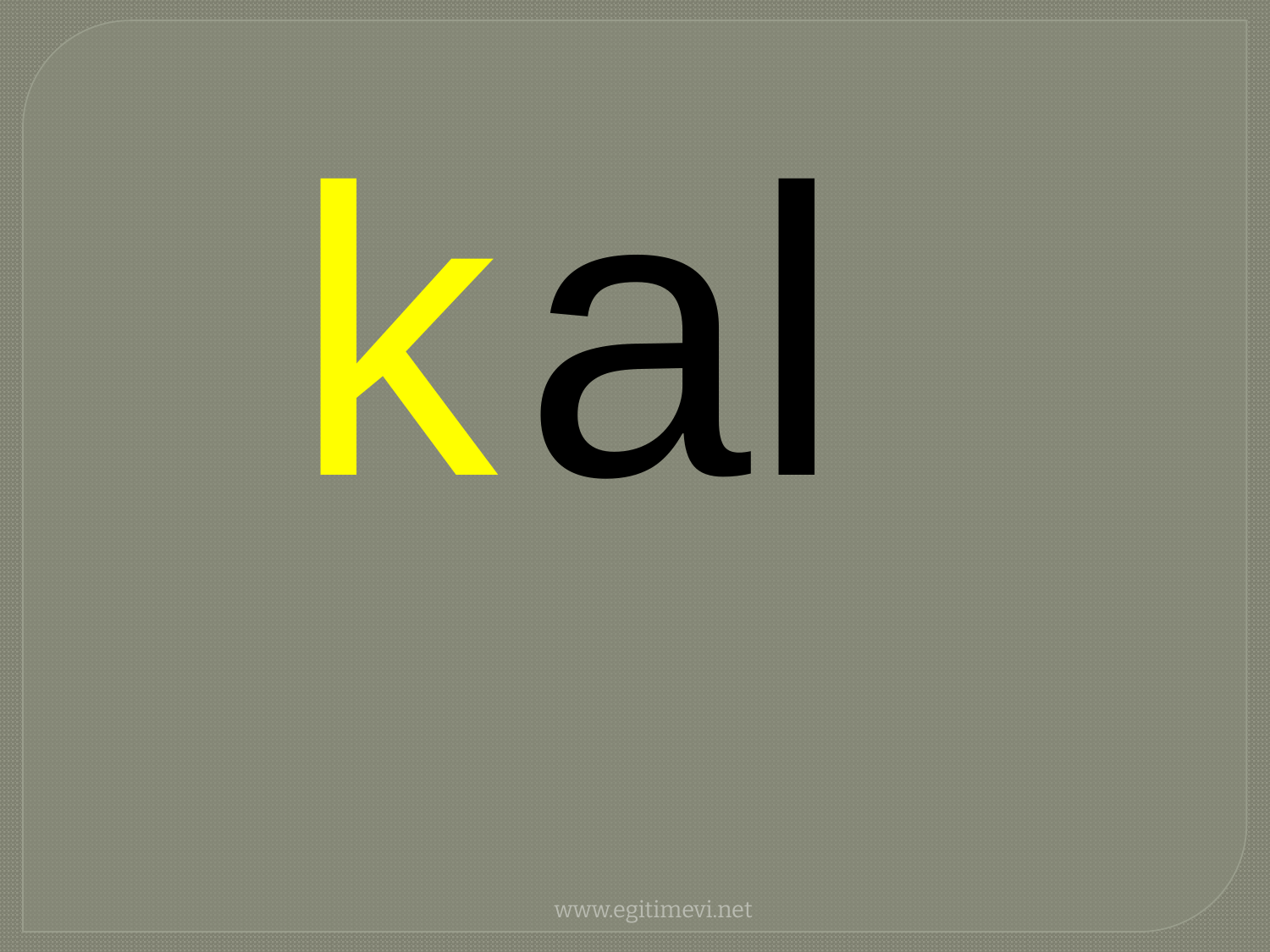

| k |
| --- |
| al |
| --- |
www.egitimevi.net